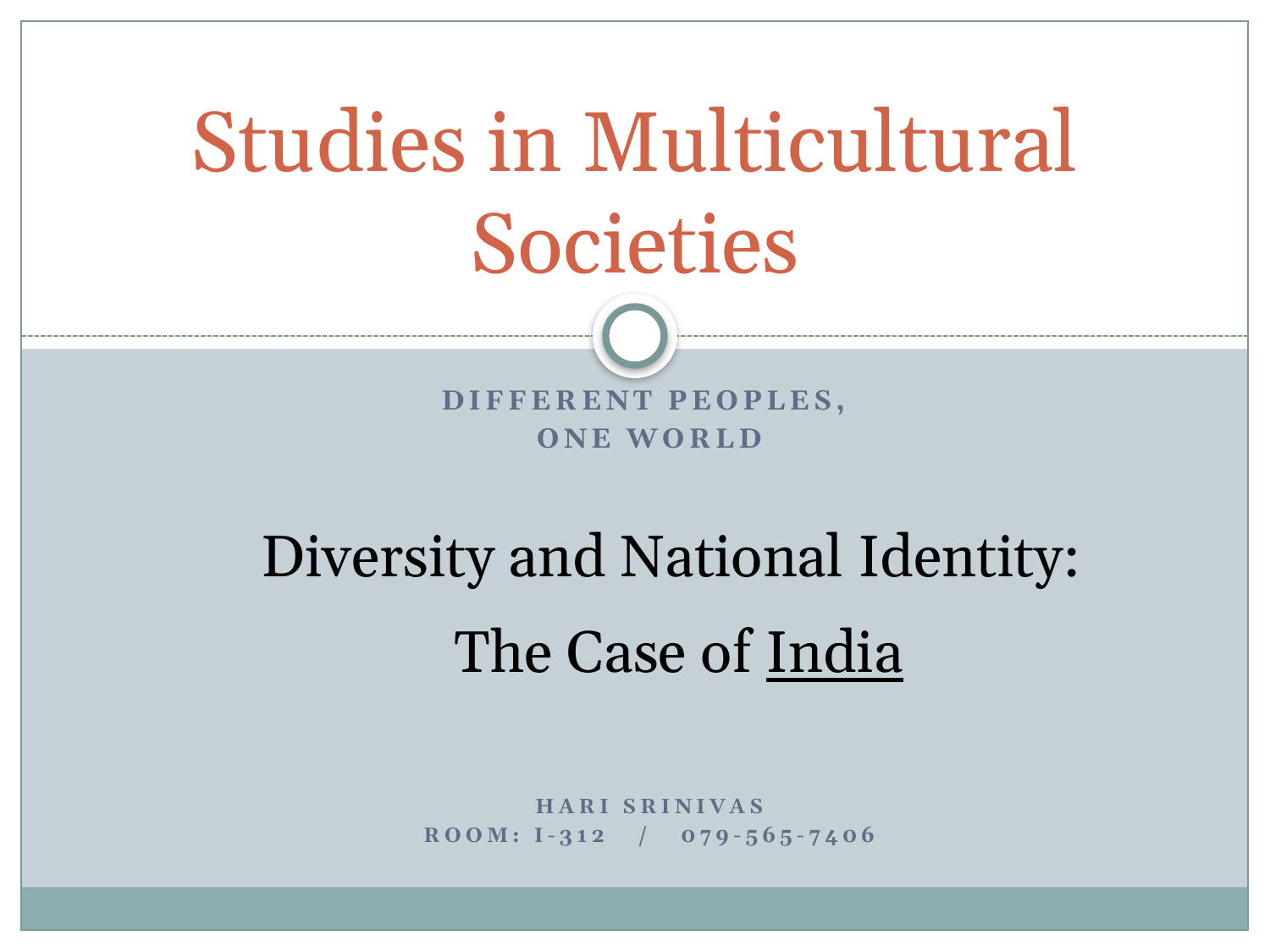

# Studies in Multicultural Societies
Different Peoples,
One World

Diversity and National Identity:
The Case of India

Hari Srinivas
Room: I-312   /   079-565-7406